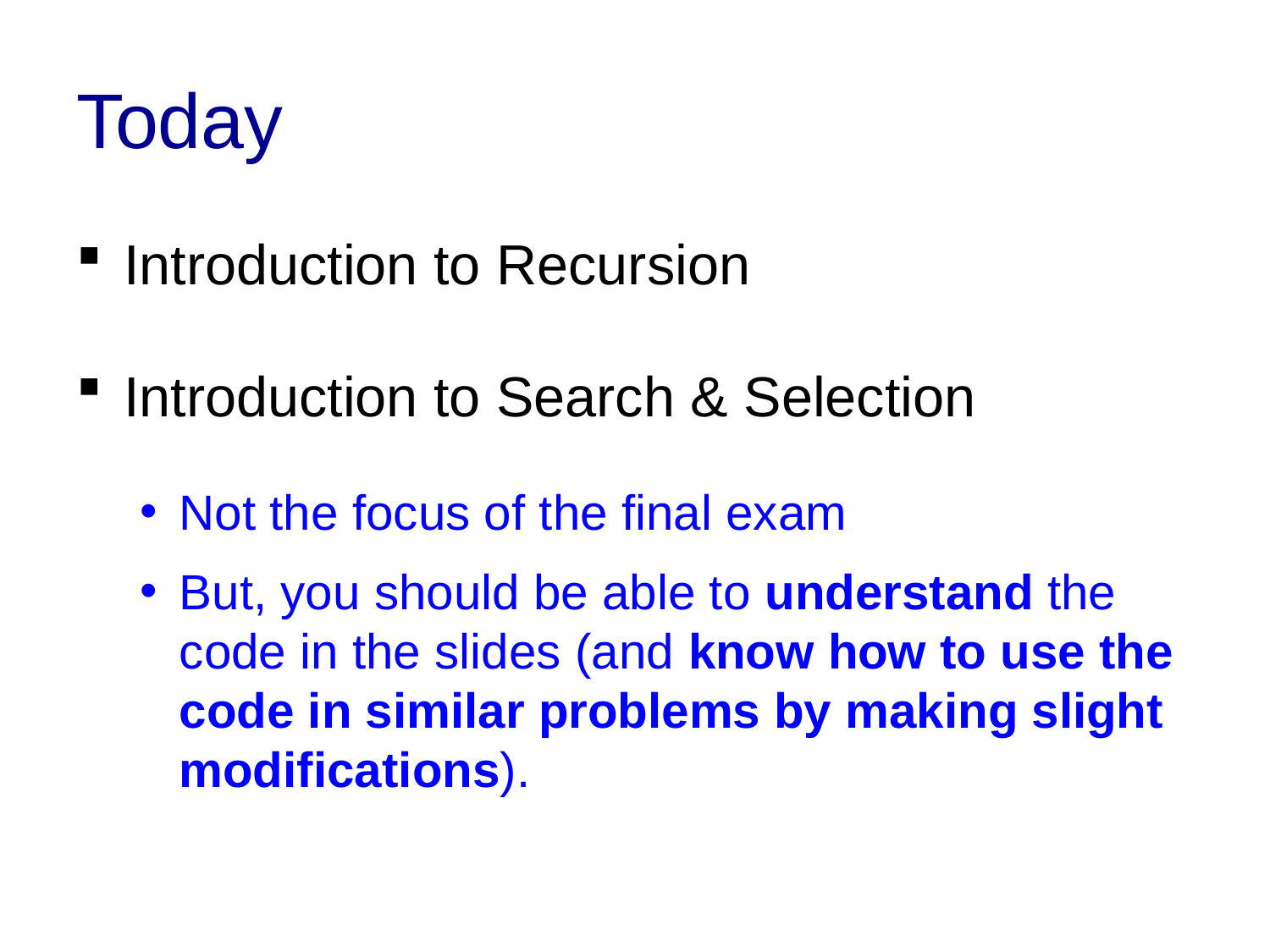

# Today
Introduction to Recursion

Introduction to Search & Selection

Not the focus of the final exam
But, you should be able to understand the code in the slides (and know how to use the code in similar problems by making slight modifications).